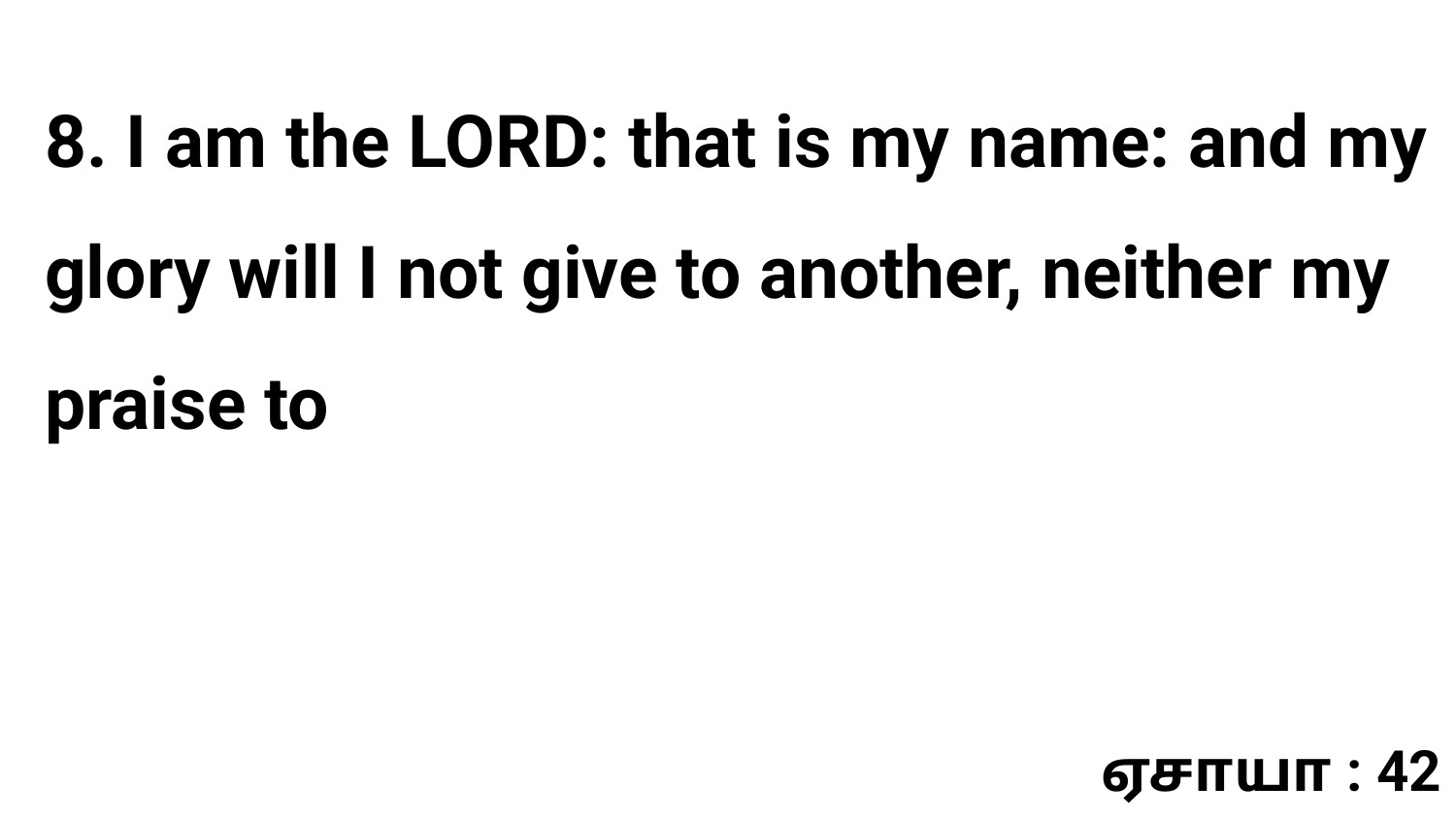

8. I am the LORD: that is my name: and my glory will I not give to another, neither my praise to
ஏசாயா : 42